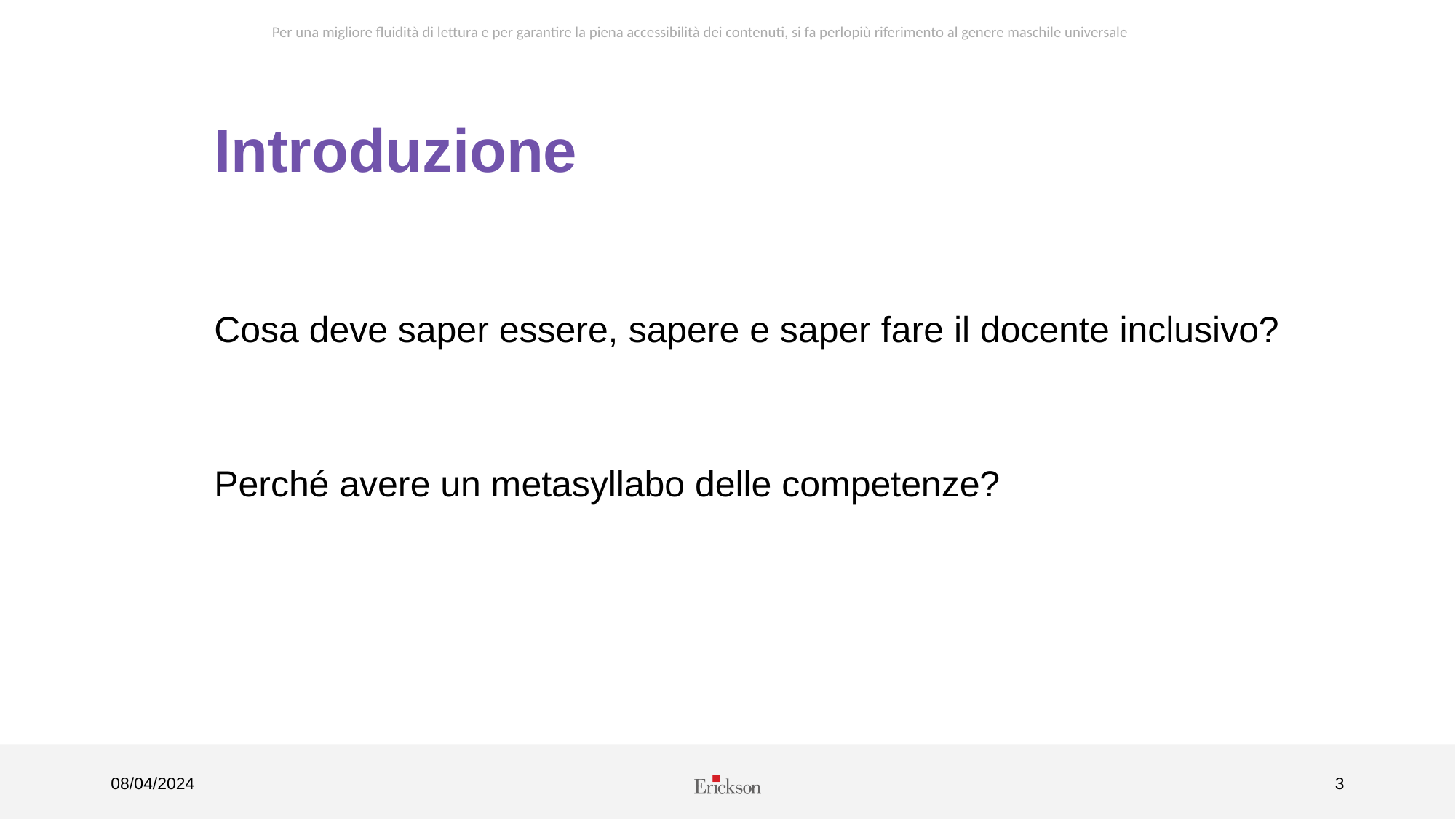

Per una migliore fluidità di lettura e per garantire la piena accessibilità dei contenuti, si fa perlopiù riferimento al genere maschile universale
Introduzione
Cosa deve saper essere, sapere e saper fare il docente inclusivo?

Perché avere un metasyllabo delle competenze?
08/04/2024
3